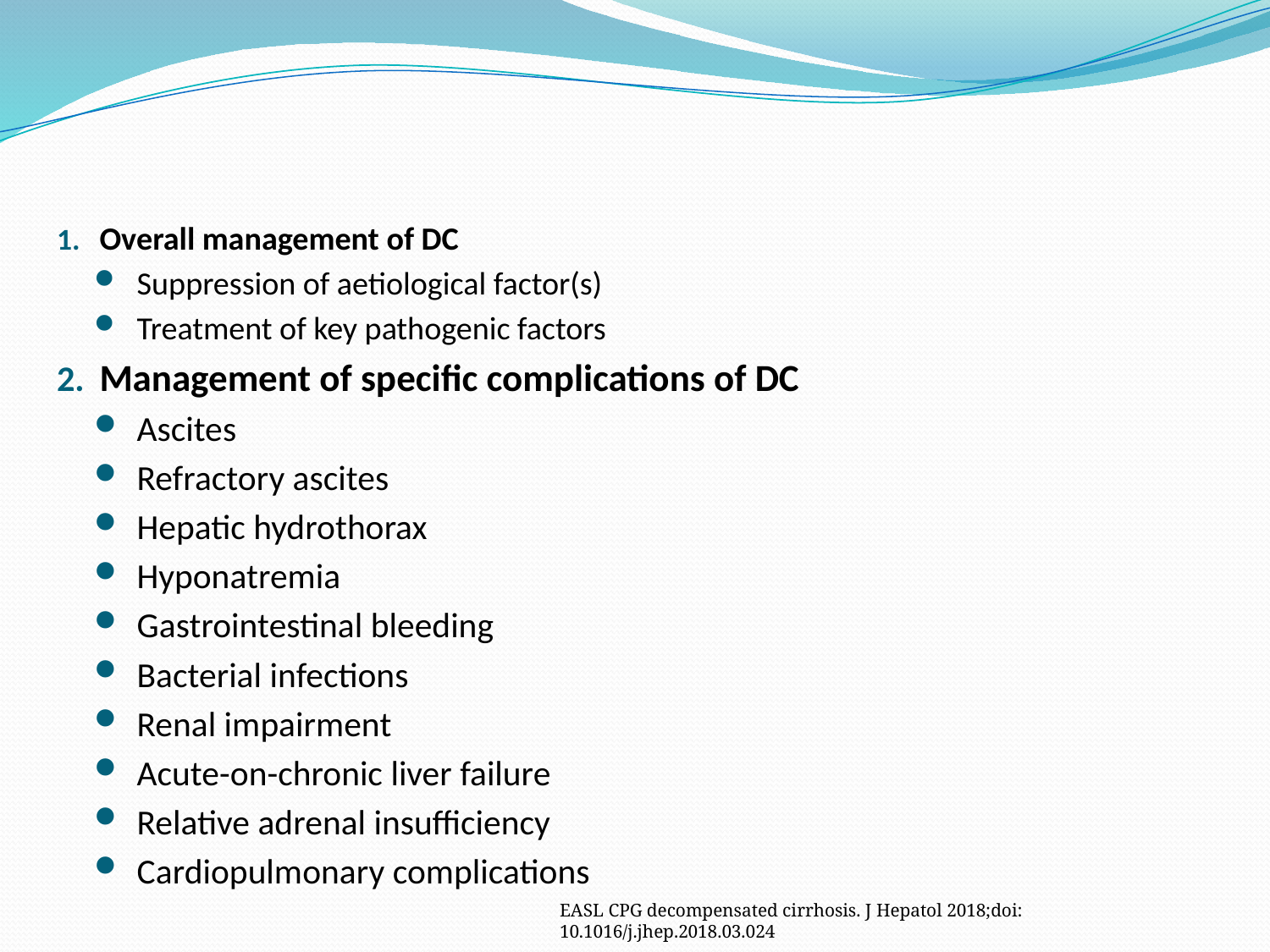

Overall management of DC
Suppression of aetiological factor(s)
Treatment of key pathogenic factors
Management of specific complications of DC
Ascites
Refractory ascites
Hepatic hydrothorax
Hyponatremia
Gastrointestinal bleeding
Bacterial infections
Renal impairment
Acute-on-chronic liver failure
Relative adrenal insufficiency
Cardiopulmonary complications

EASL CPG decompensated cirrhosis. J Hepatol 2018;doi: 10.1016/j.jhep.2018.03.024